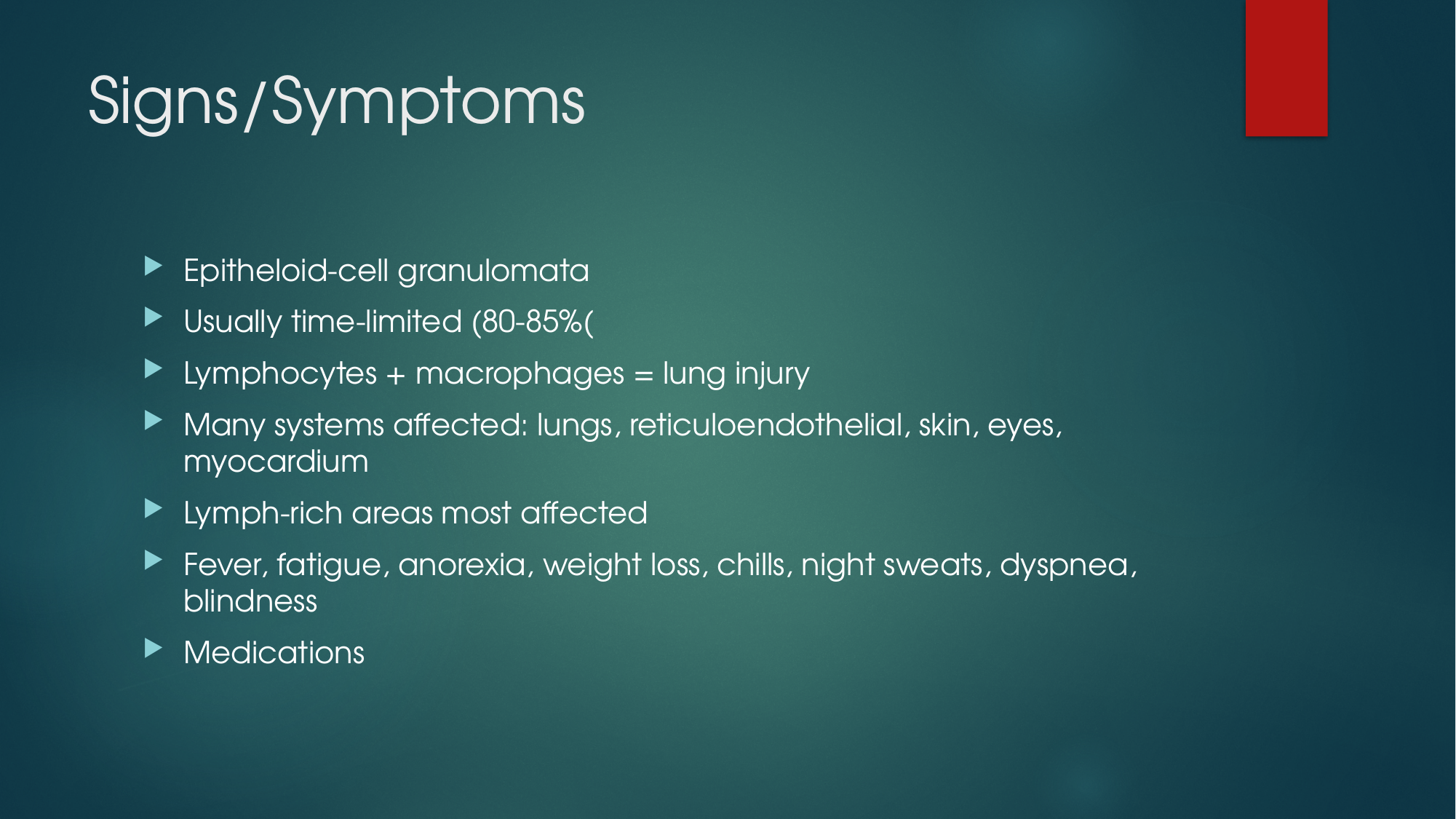

# Signs/Symptoms
Epitheloid-cell granulomata
Usually time-limited (80-85%(
Lymphocytes + macrophages = lung injury
Many systems affected: lungs, reticuloendothelial, skin, eyes, myocardium
Lymph-rich areas most affected
Fever, fatigue, anorexia, weight loss, chills, night sweats, dyspnea, blindness
Medications